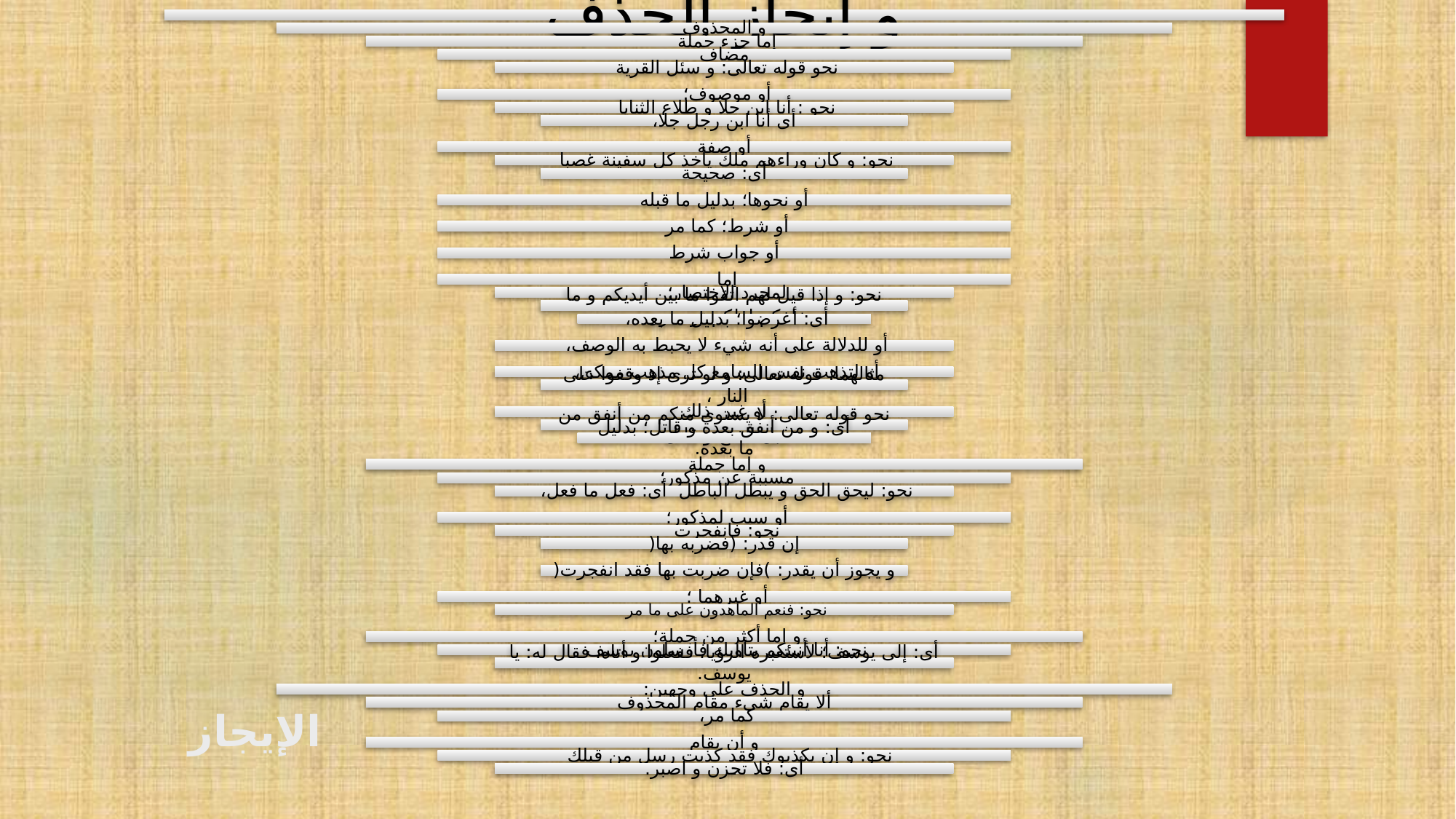

و إيجاز الحذف
و المحذوف
إما جزء جملة
مضاف
نحو قوله‏ تعالى: و سئل القرية
أو موصوف؛
أو صفة
نحو: و كان وراءهم ملك يأخذ كل سفينة غصبا
أى: صحيحة
أو نحوها؛ بدليل ما قبله
أو شرط؛ كما مر
أو جواب شرط
إما
و إما جملة
مسببة عن مذكور؛
نحو: ليحق الحق و يبطل الباطل‏  أى: فعل ما فعل،
أو سبب لمذكور؛
نحو: فانفجرت‏
أو غيرهما ؛
نحو: فنعم الماهدون‏ على ما مر
و إما أكثر من جملة؛
و الحذف على وجهين:
كما مر،
و أن يقام
نحو: و إن يكذبوك فقد كذبت رسل من قبلك‏
الإيجاز